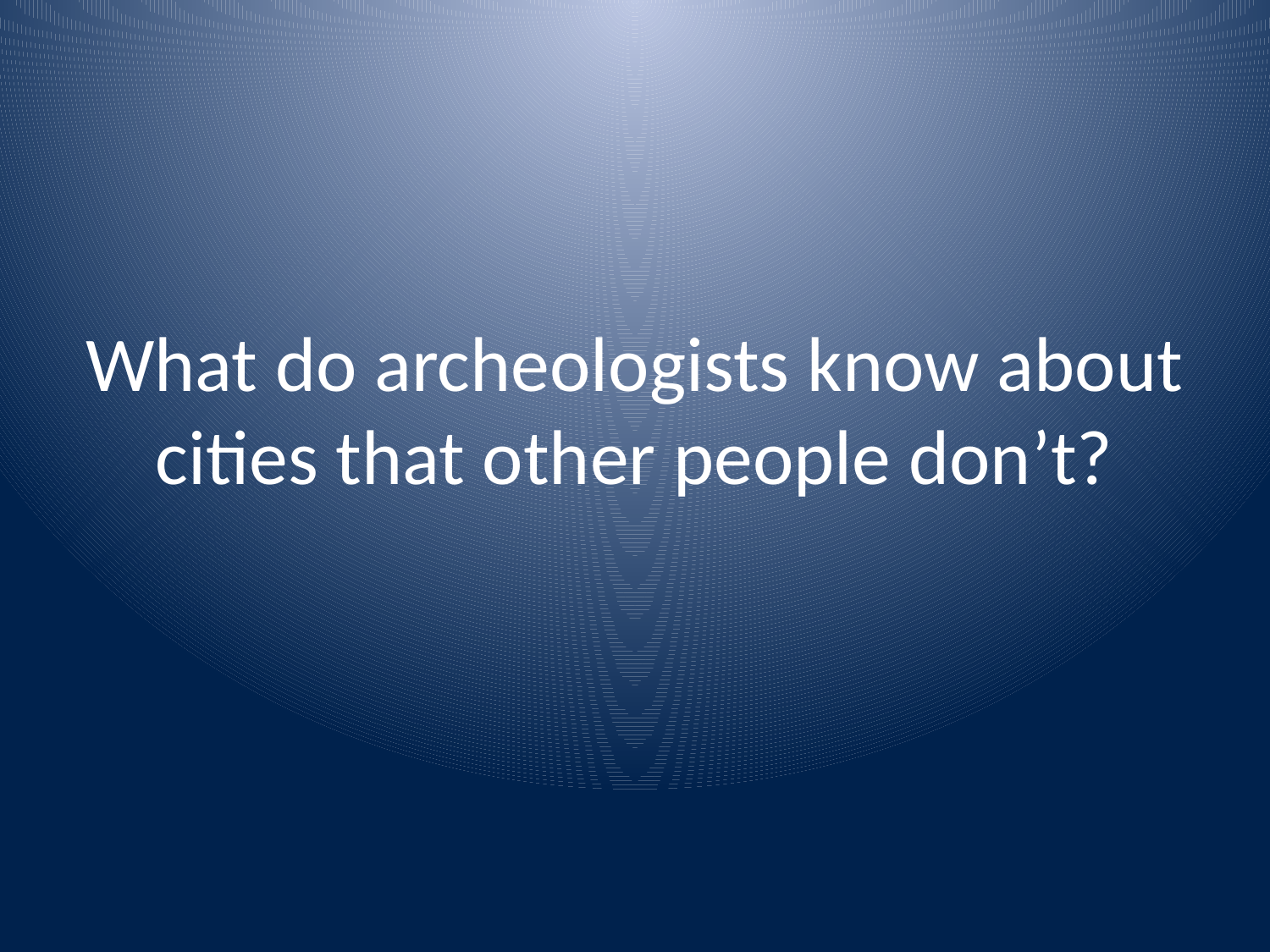

# What do archeologists know about cities that other people don’t?